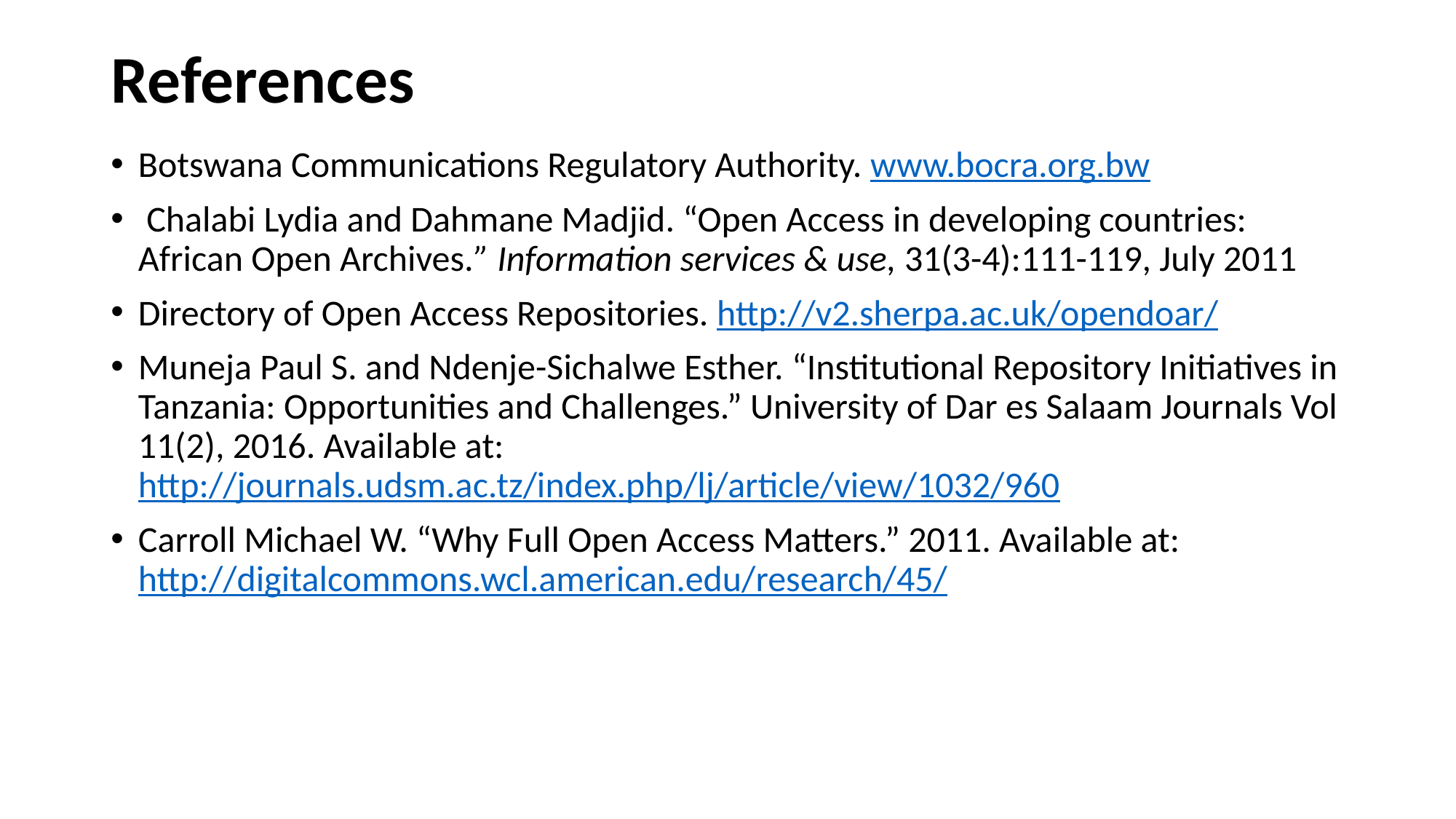

# References
Botswana Communications Regulatory Authority. www.bocra.org.bw
 Chalabi Lydia and Dahmane Madjid. “Open Access in developing countries: African Open Archives.” Information services & use, 31(3-4):111-119, July 2011
Directory of Open Access Repositories. http://v2.sherpa.ac.uk/opendoar/
Muneja Paul S. and Ndenje-Sichalwe Esther. “Institutional Repository Initiatives in Tanzania: Opportunities and Challenges.” University of Dar es Salaam Journals Vol 11(2), 2016. Available at: http://journals.udsm.ac.tz/index.php/lj/article/view/1032/960
Carroll Michael W. “Why Full Open Access Matters.” 2011. Available at: http://digitalcommons.wcl.american.edu/research/45/